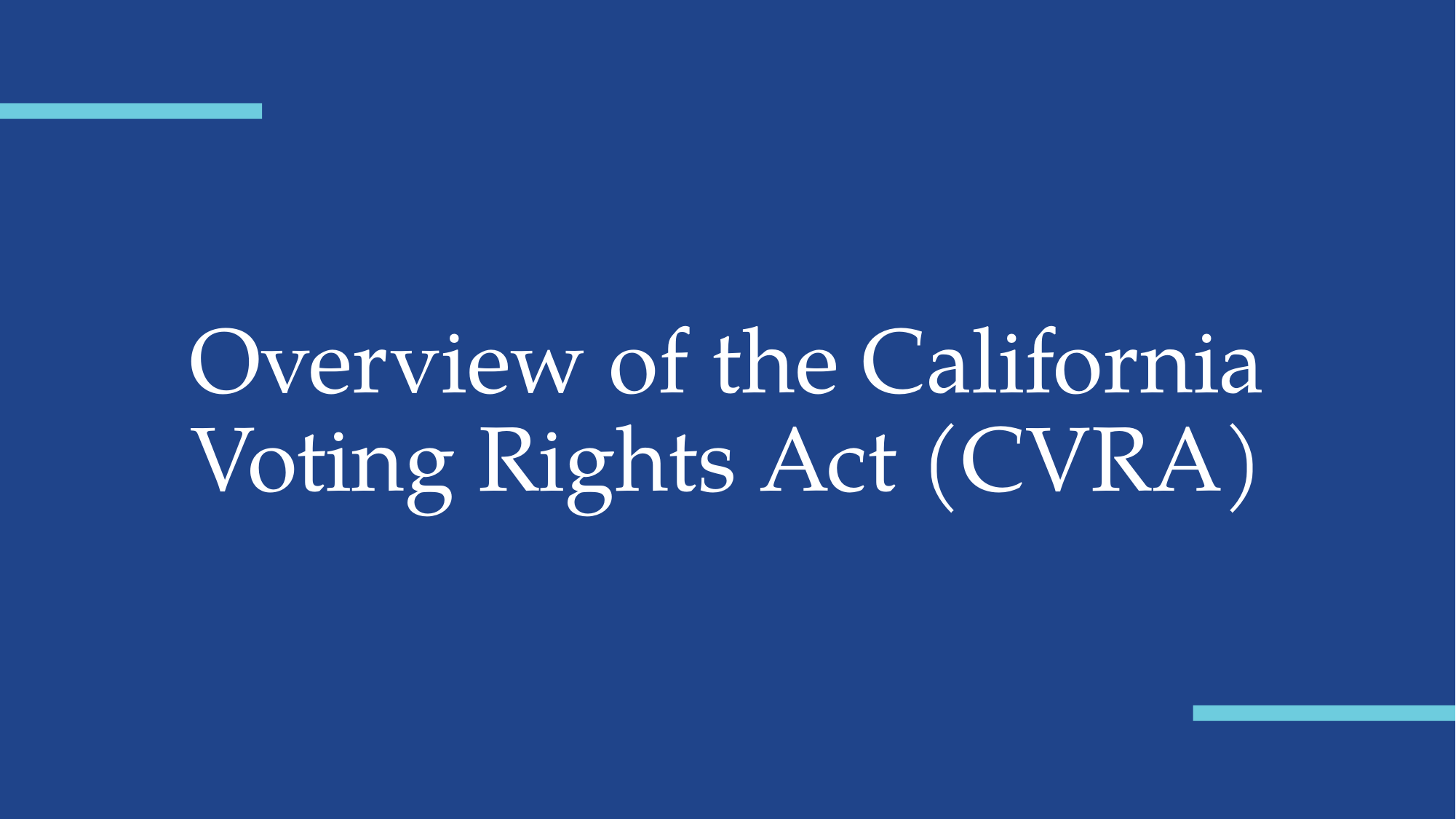

# Overview of the California Voting Rights Act (CVRA)